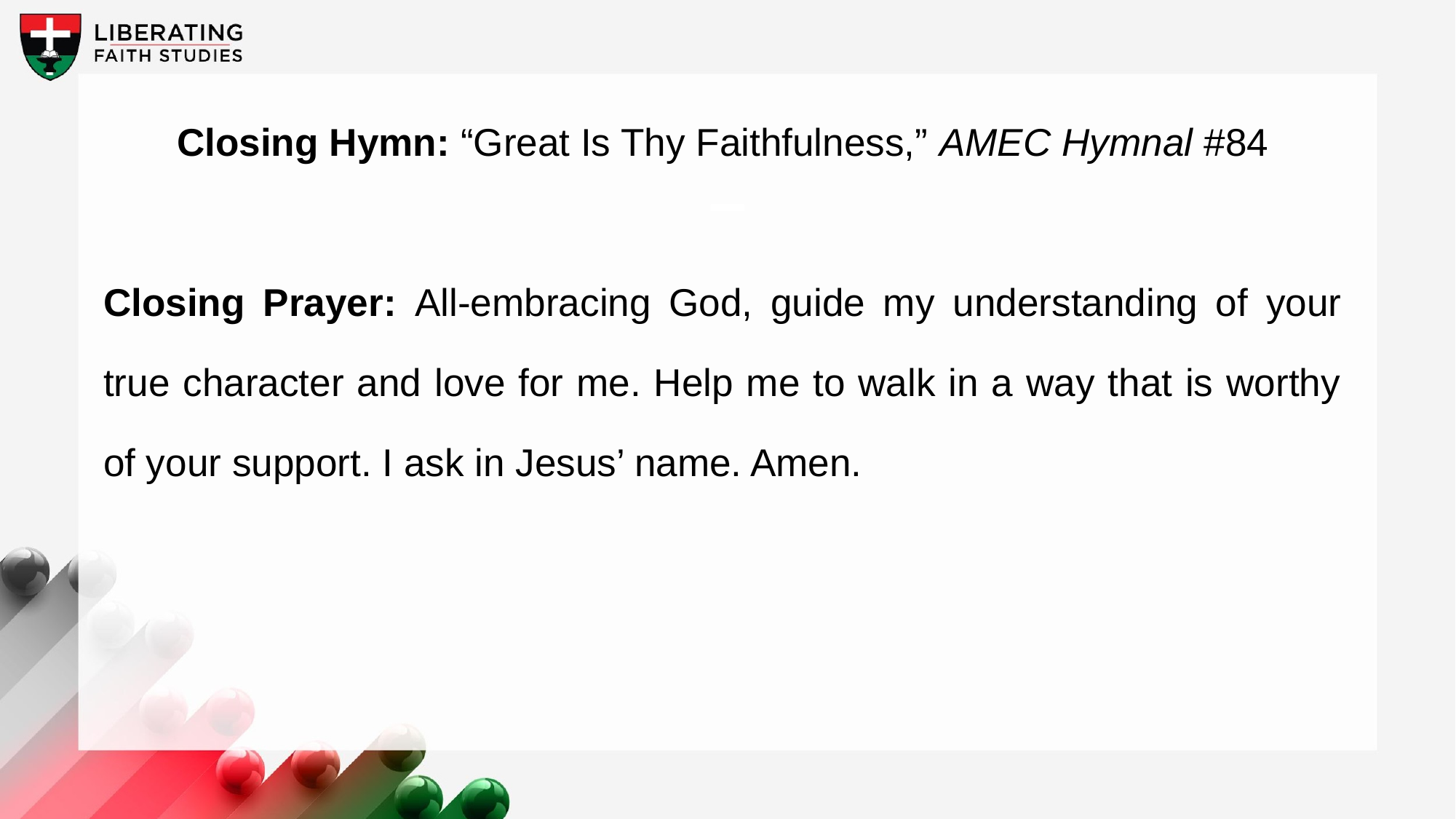

Closing Hymn: “Great Is Thy Faithfulness,” AMEC Hymnal #84

Closing Prayer: All-embracing God, guide my understanding of your true character and love for me. Help me to walk in a way that is worthy of your support. I ask in Jesus’ name. Amen.